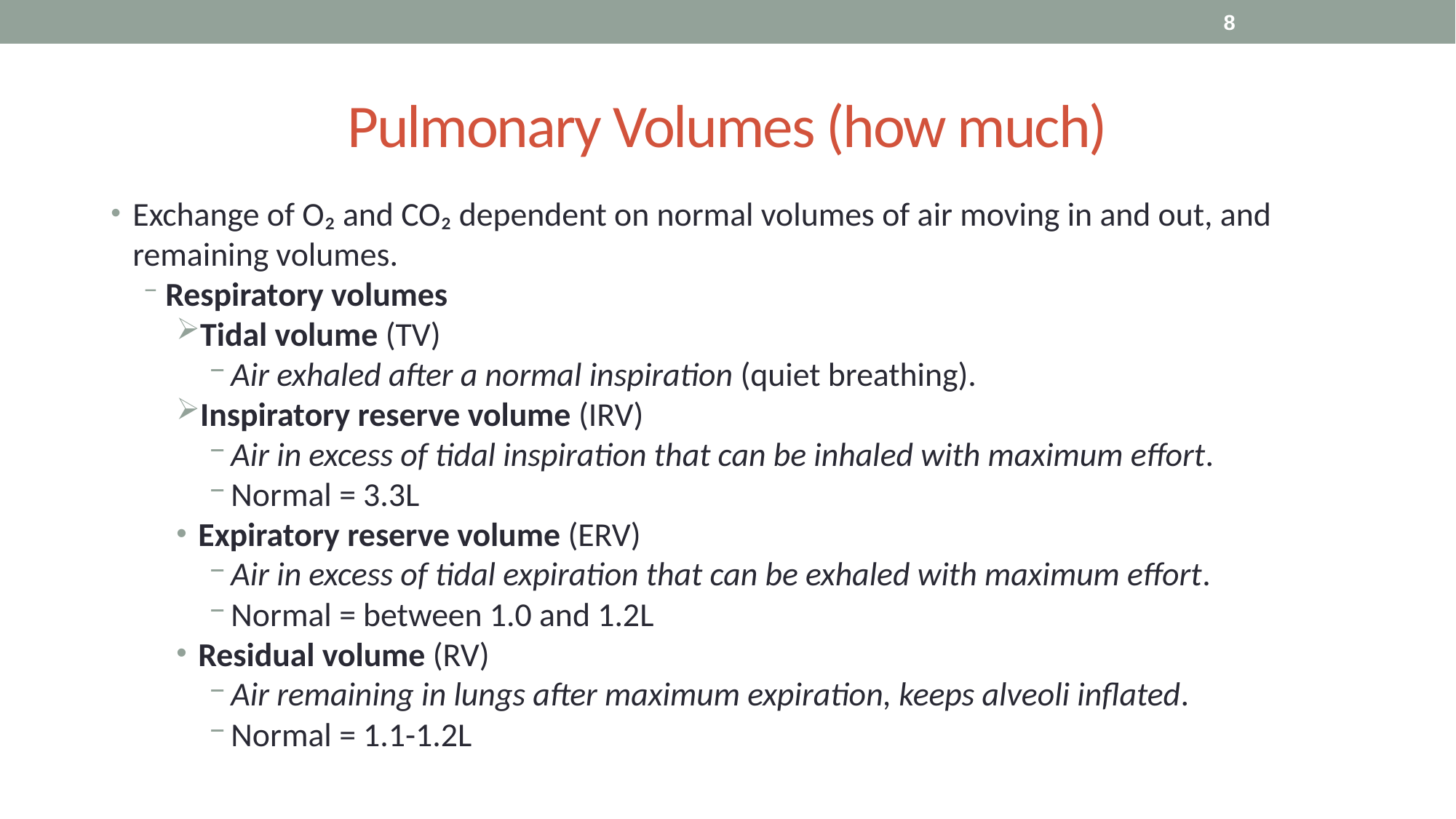

8
# Pulmonary Volumes (how much)
Exchange of O₂ and CO₂ dependent on normal volumes of air moving in and out, and remaining volumes.
Respiratory volumes
Tidal volume (TV)
Air exhaled after a normal inspiration (quiet breathing).
Inspiratory reserve volume (IRV)
Air in excess of tidal inspiration that can be inhaled with maximum effort.
Normal = 3.3L
Expiratory reserve volume (ERV)
Air in excess of tidal expiration that can be exhaled with maximum effort.
Normal = between 1.0 and 1.2L
Residual volume (RV)
Air remaining in lungs after maximum expiration, keeps alveoli inflated.
Normal = 1.1-1.2L